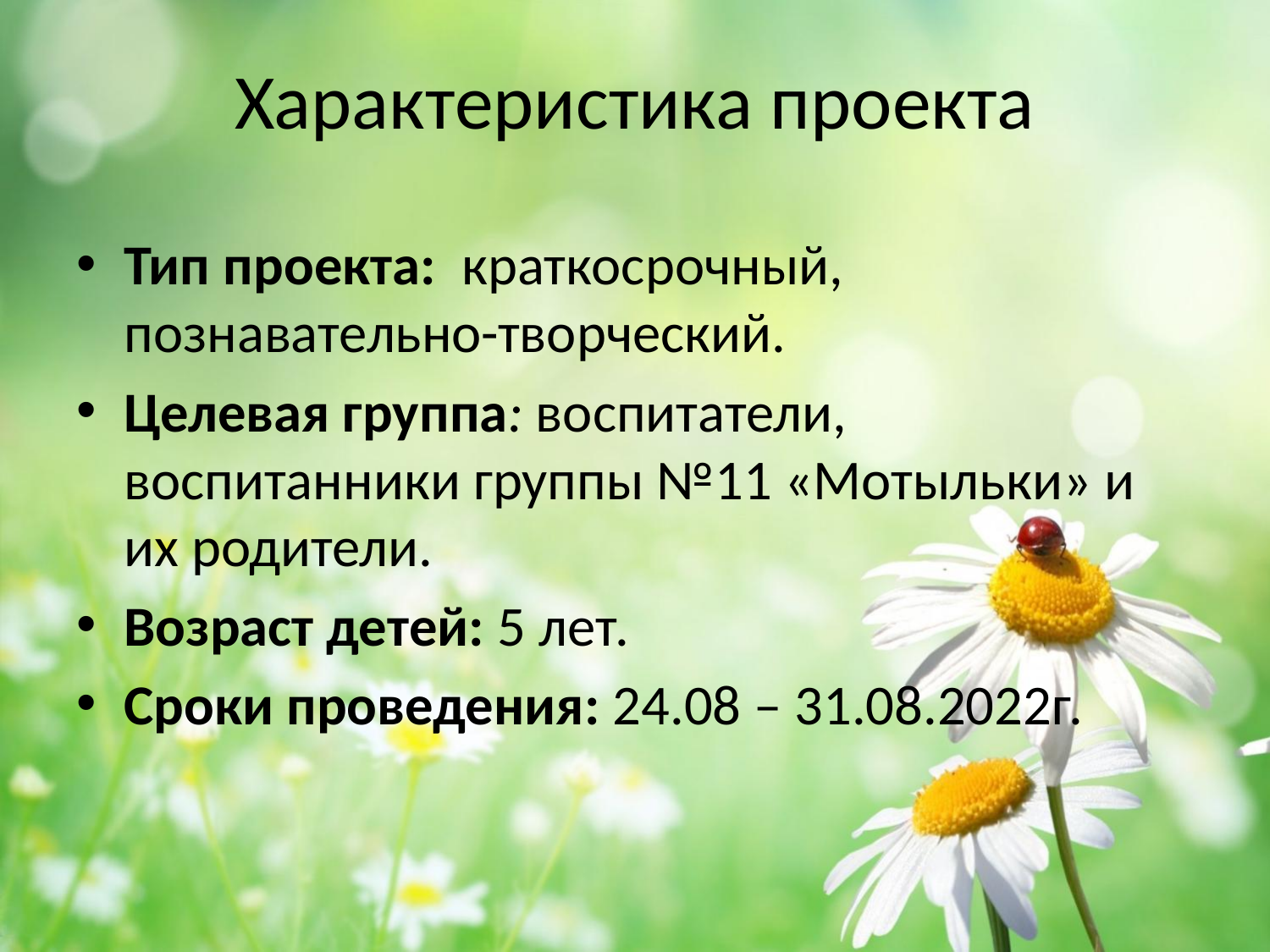

# Характеристика проекта
Тип проекта:  краткосрочный, познавательно-творческий.
Целевая группа: воспитатели, воспитанники группы №11 «Мотыльки» и их родители.
Возраст детей: 5 лет.
Сроки проведения: 24.08 – 31.08.2022г.